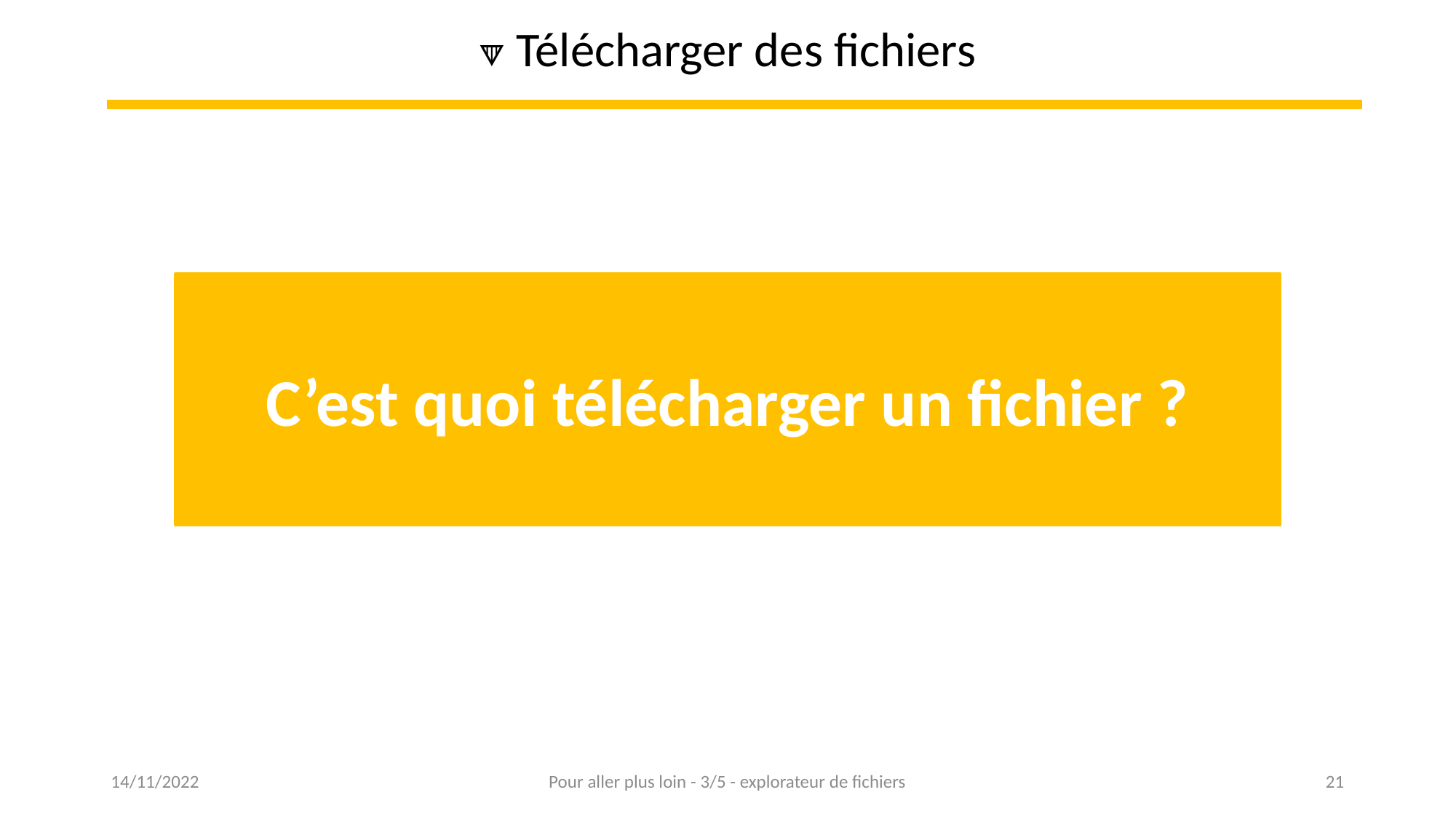

# 🔽 Télécharger des fichiers

C’est quoi télécharger un fichier ?

14/11/2022
Pour aller plus loin - 3/5 - explorateur de fichiers
21